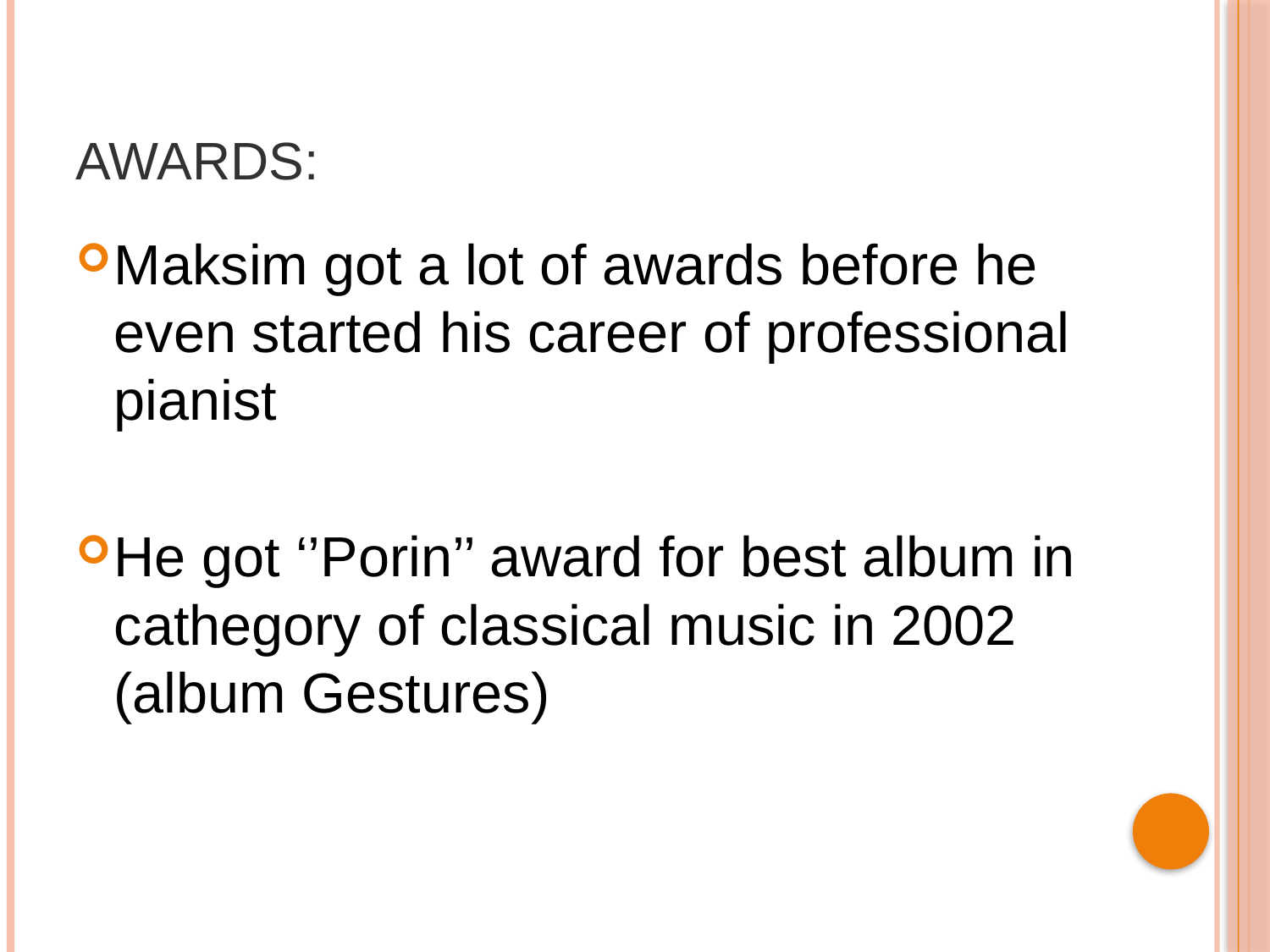

# Awards:
Maksim got a lot of awards before he even started his career of professional pianist

He got ‘’Porin’’ award for best album in cathegory of classical music in 2002 (album Gestures)